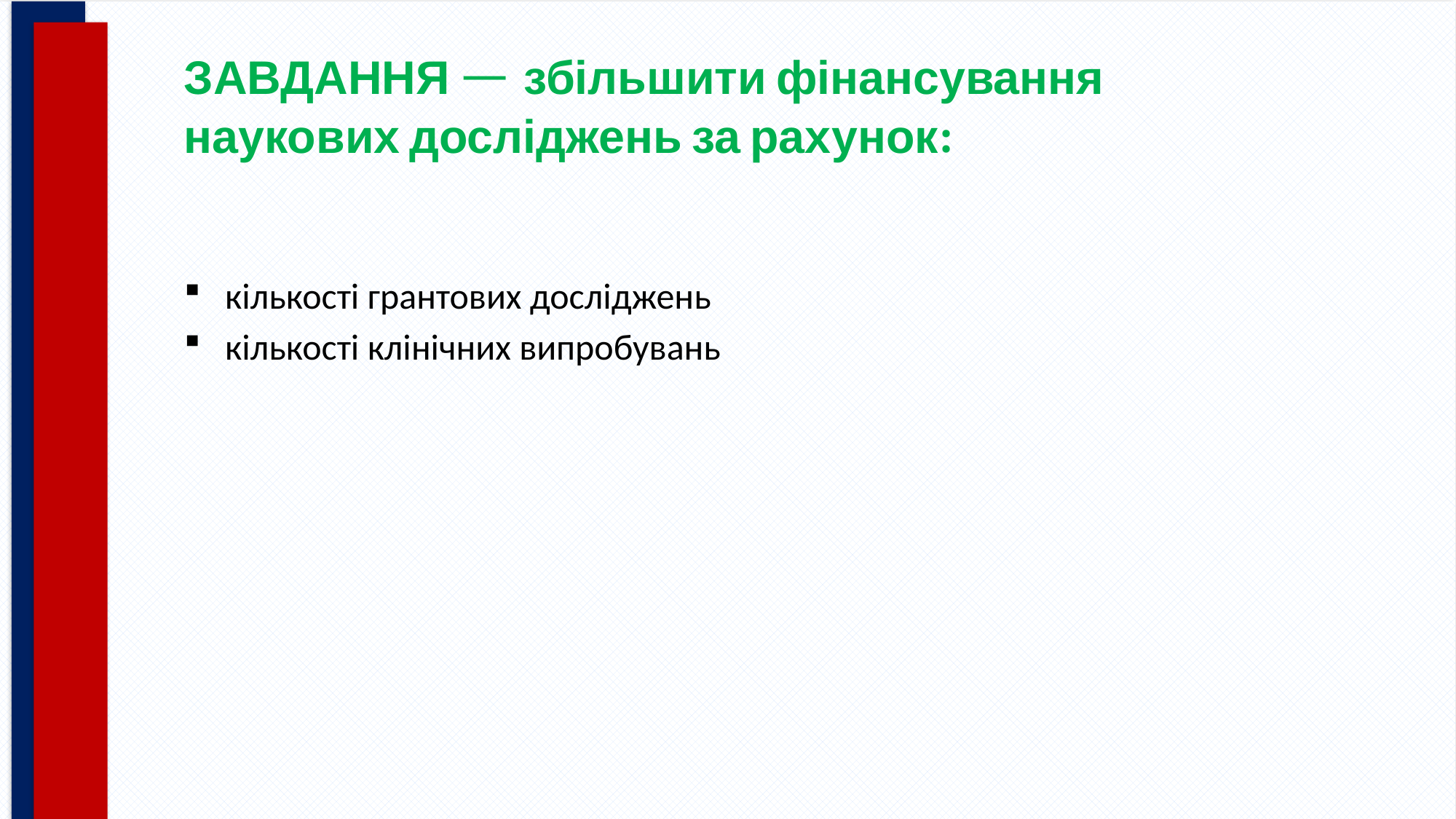

# ЗАВДАННЯ — збільшити фінансування наукових досліджень за рахунок:
кількості грантових досліджень
кількості клінічних випробувань